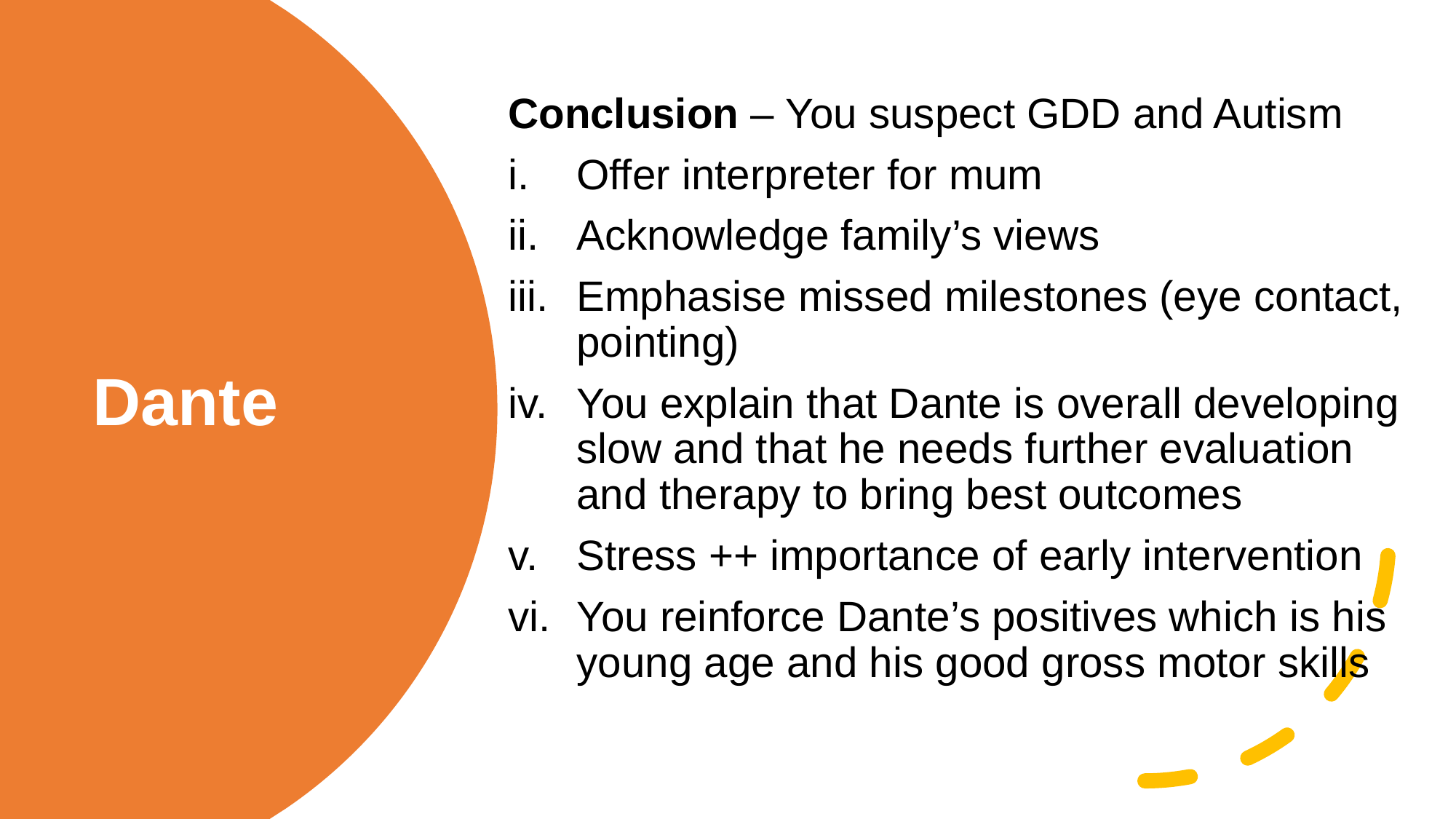

Conclusion – You suspect GDD and Autism
Offer interpreter for mum
Acknowledge family’s views
Emphasise missed milestones (eye contact, pointing)
You explain that Dante is overall developing slow and that he needs further evaluation and therapy to bring best outcomes
Stress ++ importance of early intervention
You reinforce Dante’s positives which is his young age and his good gross motor skills

# Dante